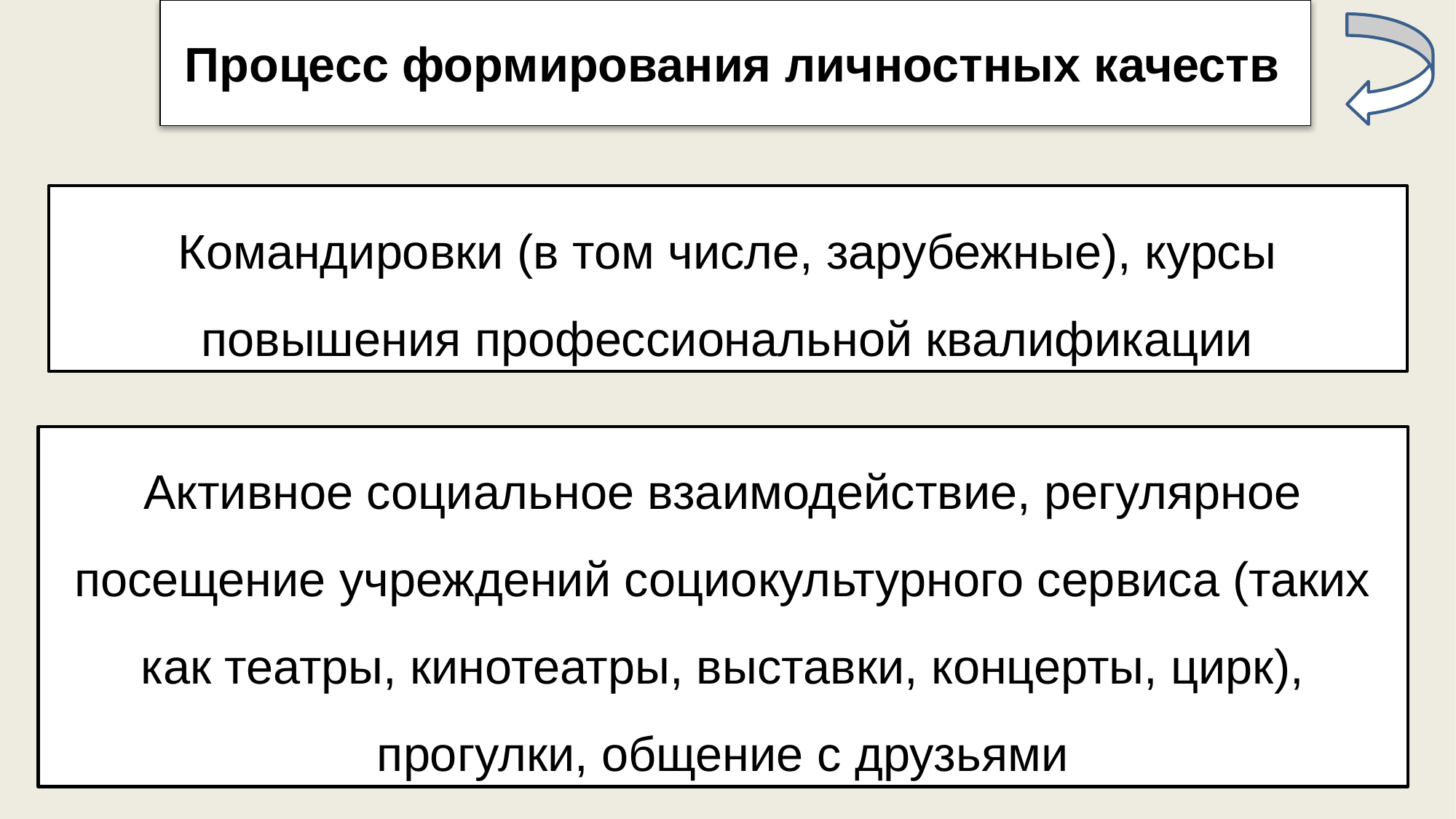

Процесс формирования личностных качеств

Командировки (в том числе, зарубежные), курсы повышения профессиональной квалификации
Активное социальное взаимодействие, регулярное посещение учреждений социокультурного сервиса (таких как театры, кинотеатры, выставки, концерты, цирк), прогулки, общение с друзьями